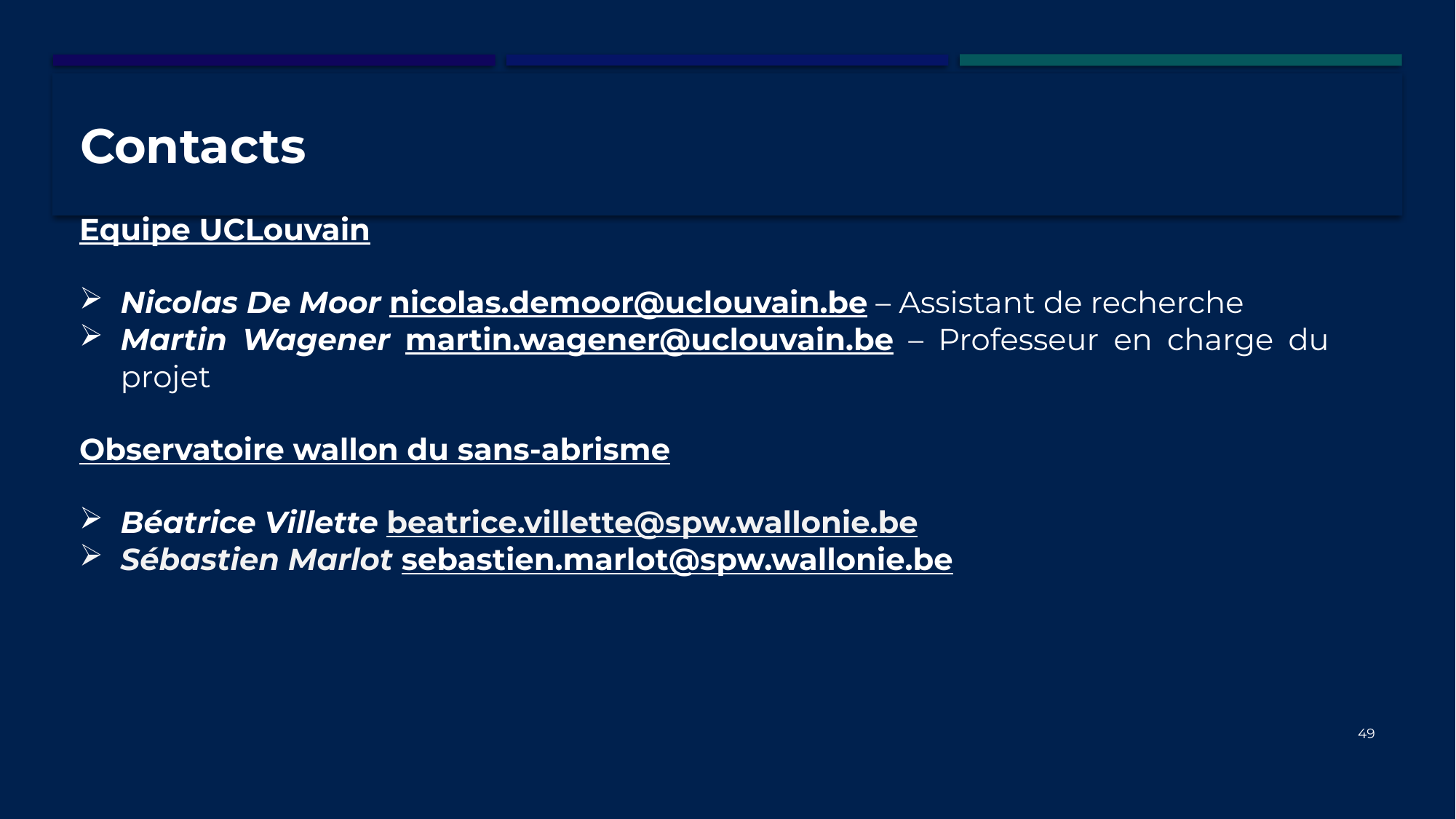

# Contacts
Equipe UCLouvain

Nicolas De Moor nicolas.demoor@uclouvain.be – Assistant de recherche
Martin Wagener martin.wagener@uclouvain.be – Professeur en charge du projet

Observatoire wallon du sans-abrisme

Béatrice Villette beatrice.villette@spw.wallonie.be
Sébastien Marlot sebastien.marlot@spw.wallonie.be

49